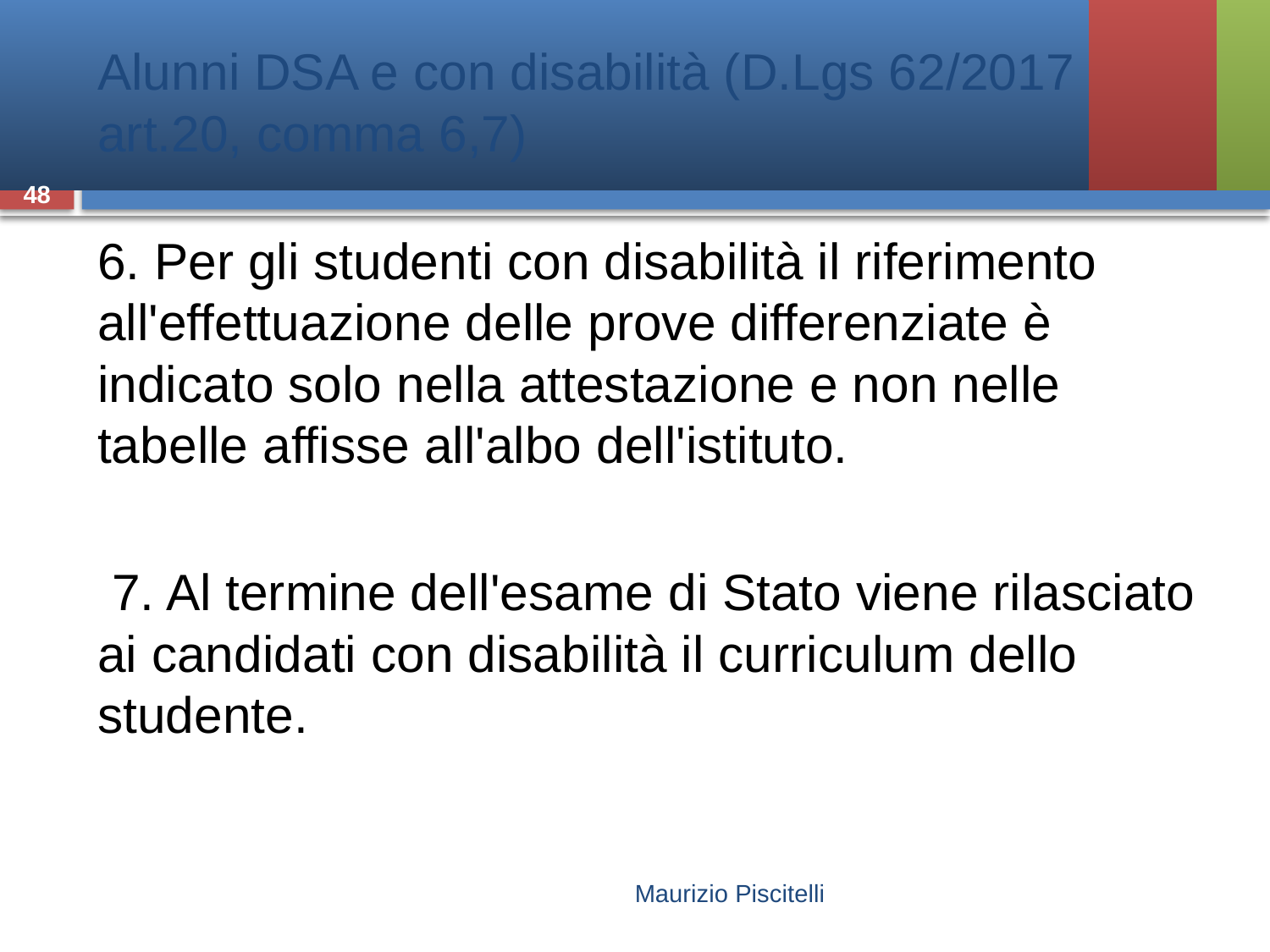

# Alunni DSA e con disabilità (D.Lgs 62/2017 art.20, comma 6,7)
48
6. Per gli studenti con disabilità il riferimento all'effettuazione delle prove differenziate è indicato solo nella attestazione e non nelle tabelle affisse all'albo dell'istituto.

 7. Al termine dell'esame di Stato viene rilasciato ai candidati con disabilità il curriculum dello studente.

Maurizio Piscitelli